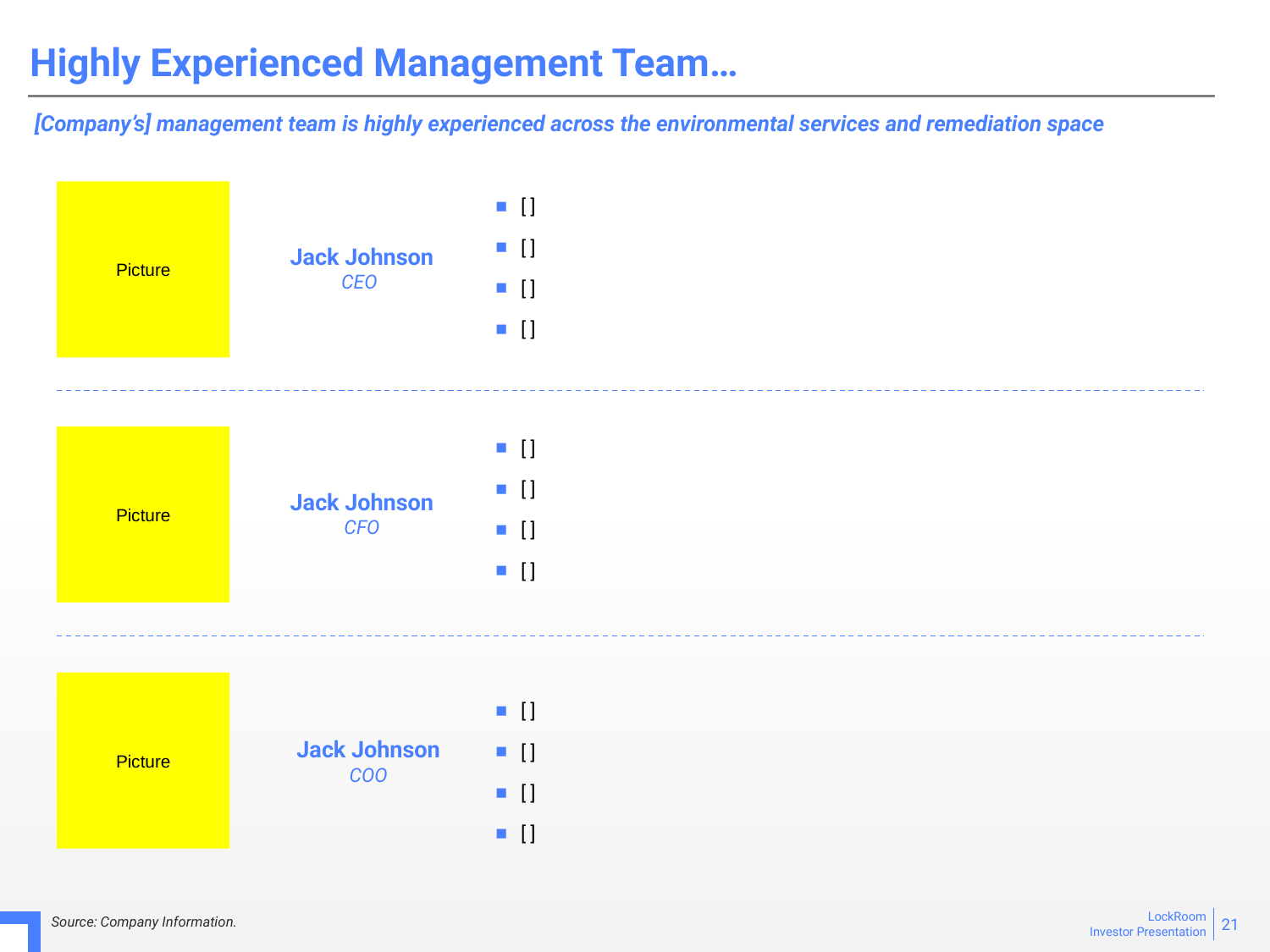

# Highly Experienced Management Team…
[Company’s] management team is highly experienced across the environmental services and remediation space
Picture
[ ]
[ ]
[ ]
[ ]
Jack Johnson
CEO
Picture
[ ]
[ ]
[ ]
[ ]
Jack Johnson
CFO
Picture
[ ]
[ ]
[ ]
[ ]
Jack Johnson
COO
21
Source: Company Information.